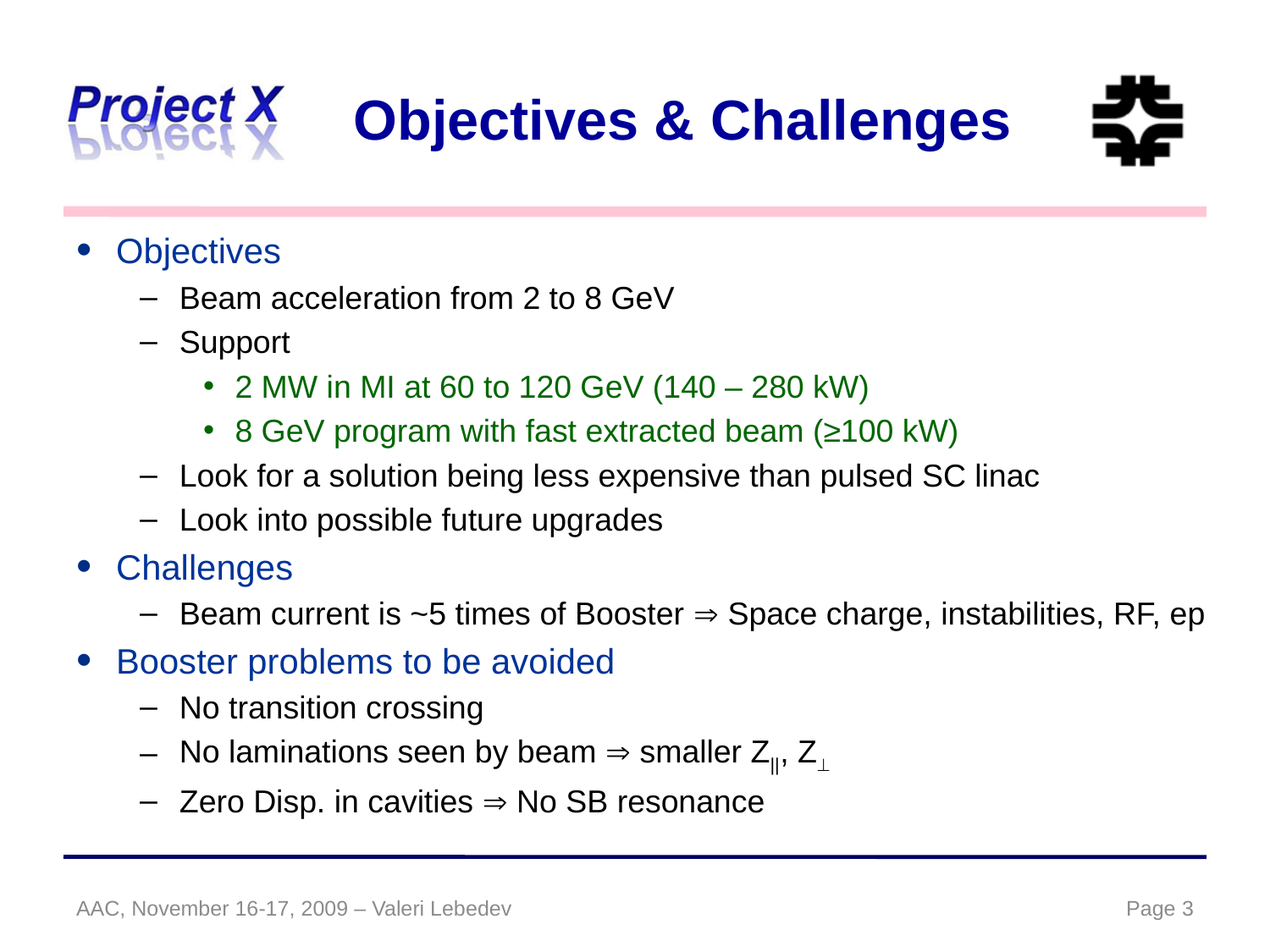

# Objectives & Challenges
Objectives
Beam acceleration from 2 to 8 GeV
Support
2 MW in MI at 60 to 120 GeV (140 – 280 kW)
8 GeV program with fast extracted beam (≥100 kW)
Look for a solution being less expensive than pulsed SC linac
Look into possible future upgrades
Challenges
Beam current is ~5 times of Booster ⇒ Space charge, instabilities, RF, ep
Booster problems to be avoided
No transition crossing
No laminations seen by beam ⇒ smaller Z||, Z⊥
Zero Disp. in cavities ⇒ No SB resonance

AAC, November 16-17, 2009 – Valeri Lebedev
Page 3